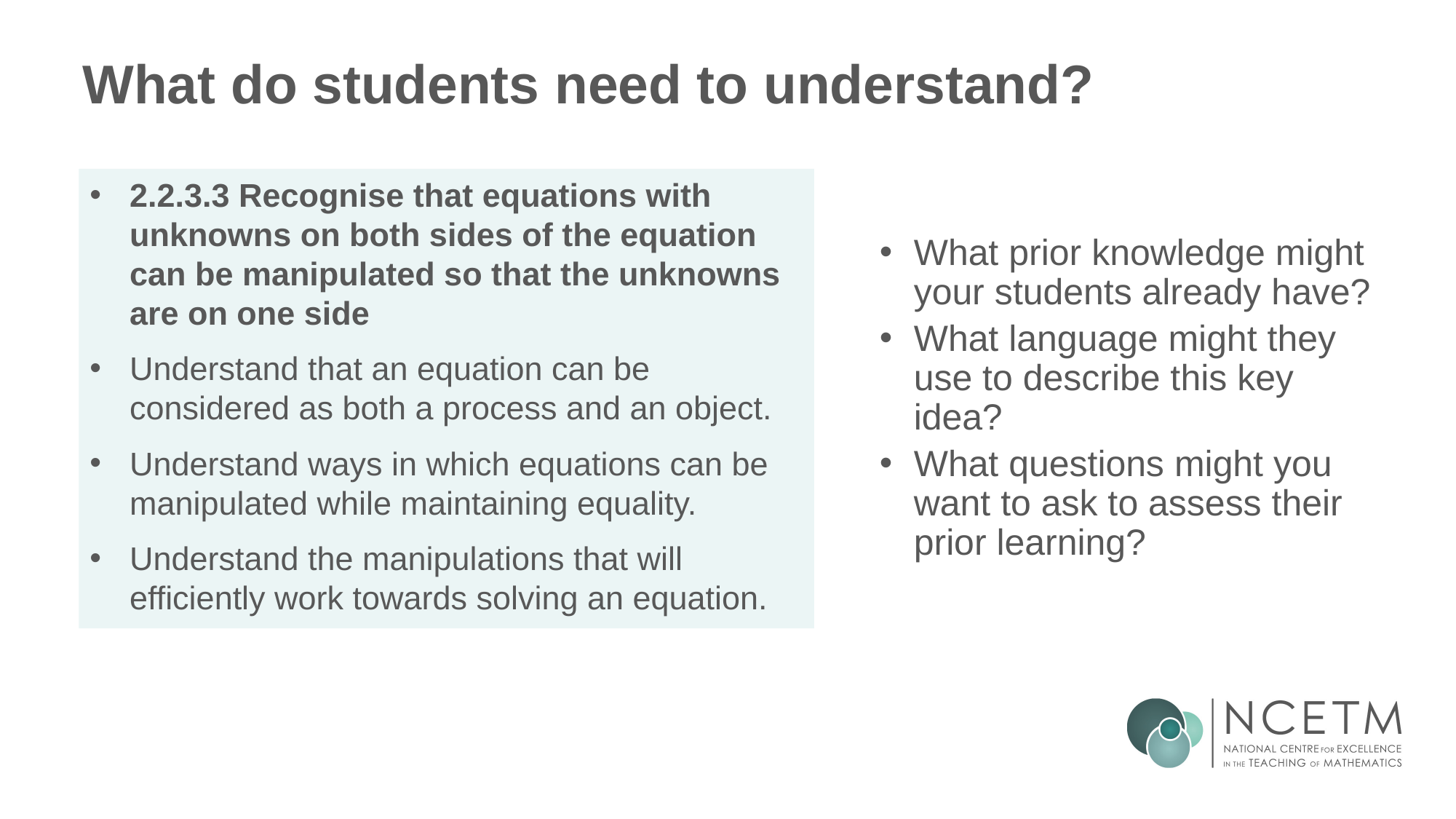

# What do students need to understand?
What prior knowledge might your students already have?
What language might they use to describe this key idea?
What questions might you want to ask to assess their prior learning?
2.2.3.3 Recognise that equations with unknowns on both sides of the equation can be manipulated so that the unknowns are on one side
Understand that an equation can be considered as both a process and an object.
Understand ways in which equations can be manipulated while maintaining equality.
Understand the manipulations that will efficiently work towards solving an equation.